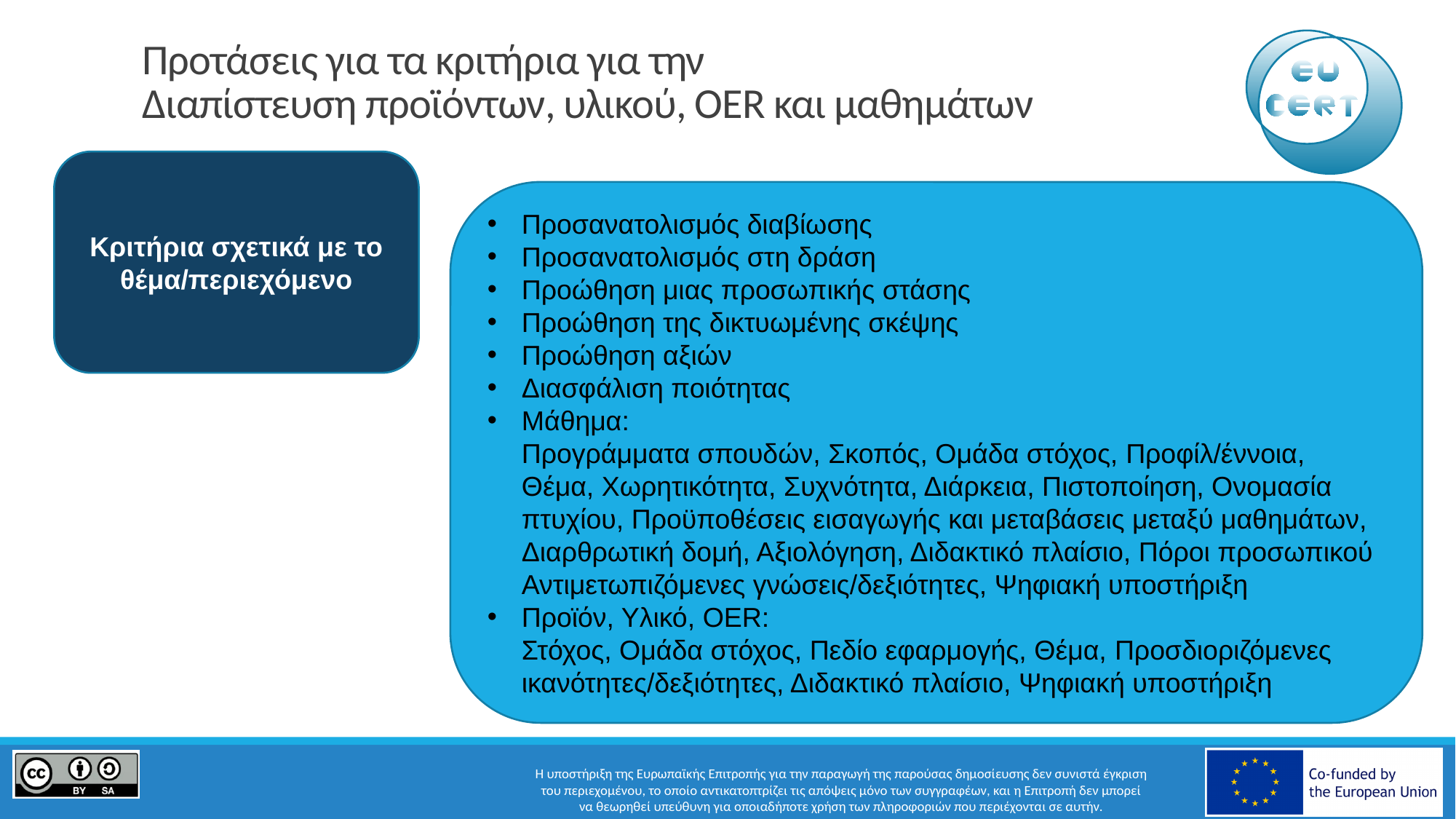

# Προτάσεις για τα κριτήρια για την Διαπίστευση προϊόντων, υλικού, OER και μαθημάτων
Κριτήρια σχετικά με το θέμα/περιεχόμενο
Προσανατολισμός διαβίωσης
Προσανατολισμός στη δράση
Προώθηση μιας προσωπικής στάσης
Προώθηση της δικτυωμένης σκέψης
Προώθηση αξιών
Διασφάλιση ποιότητας
Μάθημα:
Προγράμματα σπουδών, Σκοπός, Ομάδα στόχος, Προφίλ/έννοια, Θέμα, Χωρητικότητα, Συχνότητα, Διάρκεια, Πιστοποίηση, Ονομασία πτυχίου, Προϋποθέσεις εισαγωγής και μεταβάσεις μεταξύ μαθημάτων, Διαρθρωτική δομή, Αξιολόγηση, Διδακτικό πλαίσιο, Πόροι προσωπικού
Αντιμετωπιζόμενες γνώσεις/δεξιότητες, Ψηφιακή υποστήριξη
Προϊόν, Υλικό, OER:
Στόχος, Ομάδα στόχος, Πεδίο εφαρμογής, Θέμα, Προσδιοριζόμενες ικανότητες/δεξιότητες, Διδακτικό πλαίσιο, Ψηφιακή υποστήριξη